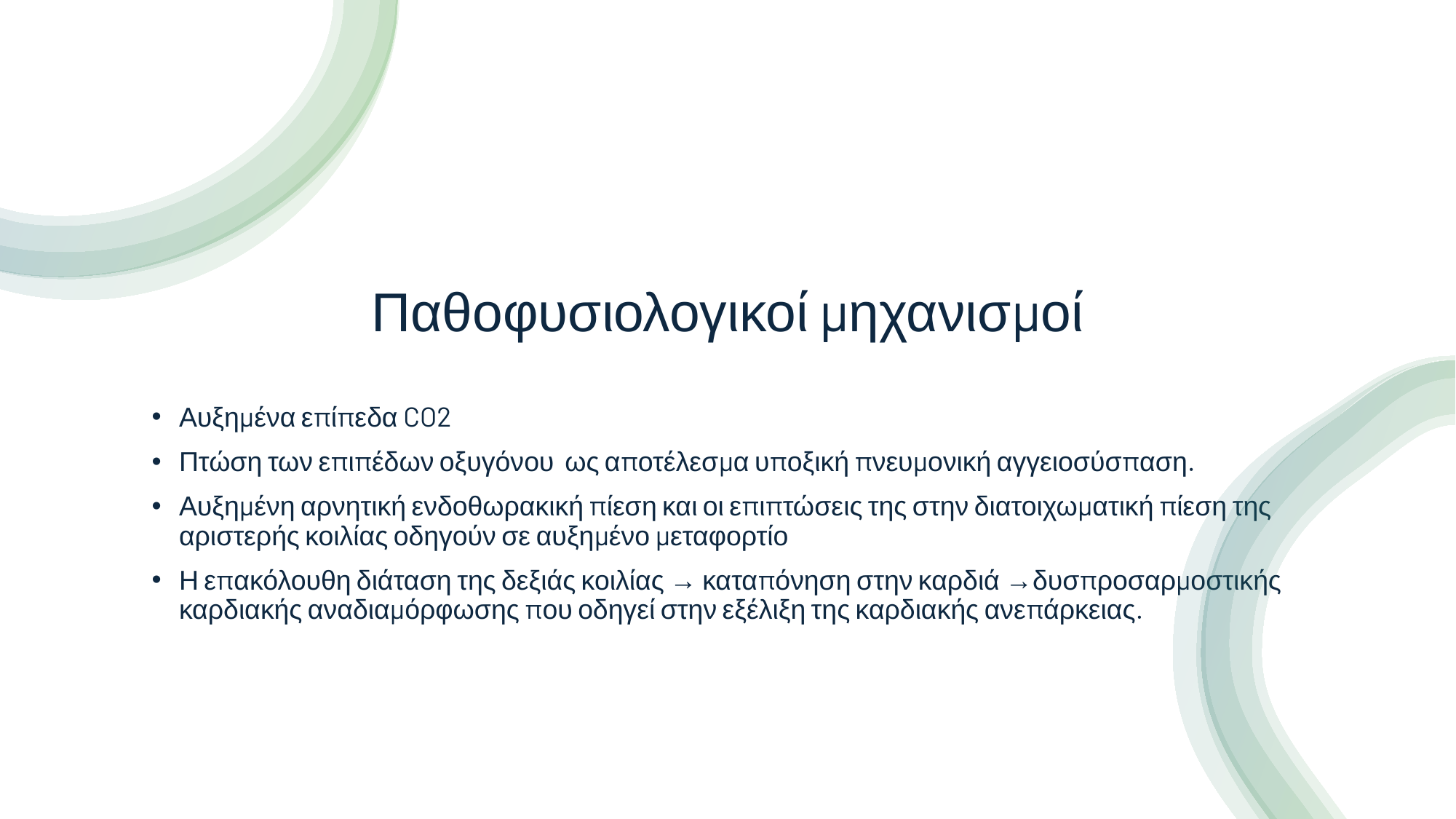

# Παθοφυσιολογικοί μηχανισμοί
Αυξημένα επίπεδα CO2
Πτώση των επιπέδων οξυγόνου  ως αποτέλεσμα υποξική πνευμονική αγγειοσύσπαση.
Αυξημένη αρνητική ενδοθωρακική πίεση και οι επιπτώσεις της στην διατοιχωματική πίεση της αριστερής κοιλίας οδηγούν σε αυξημένο μεταφορτίο
Η επακόλουθη διάταση της δεξιάς κοιλίας → καταπόνηση στην καρδιά →δυσπροσαρμοστικής καρδιακής αναδιαμόρφωσης που οδηγεί στην εξέλιξη της καρδιακής ανεπάρκειας.